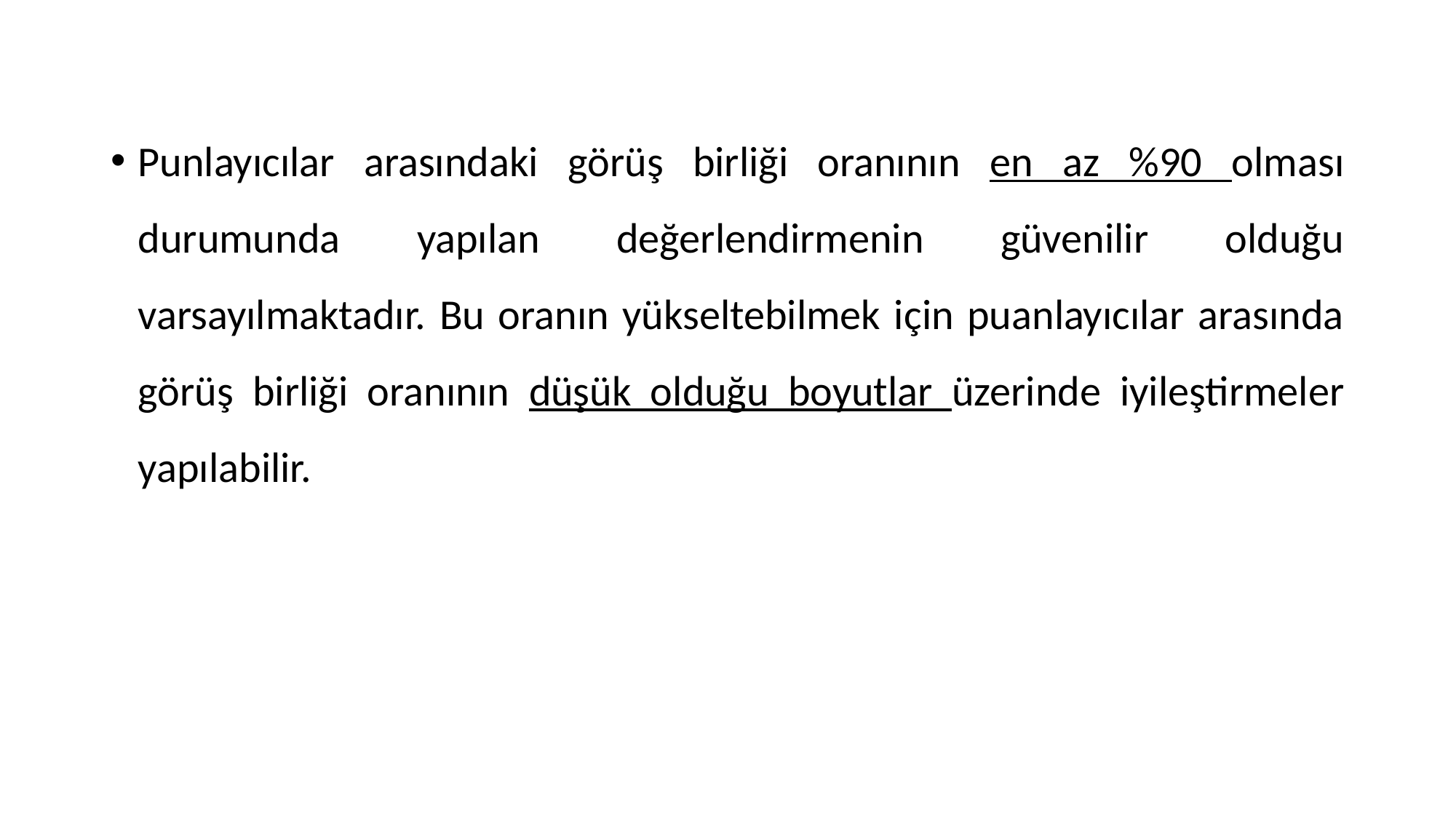

Punlayıcılar arasındaki görüş birliği oranının en az %90 olması durumunda yapılan değerlendirmenin güvenilir olduğu varsayılmaktadır. Bu oranın yükseltebilmek için puanlayıcılar arasında görüş birliği oranının düşük olduğu boyutlar üzerinde iyileştirmeler yapılabilir.